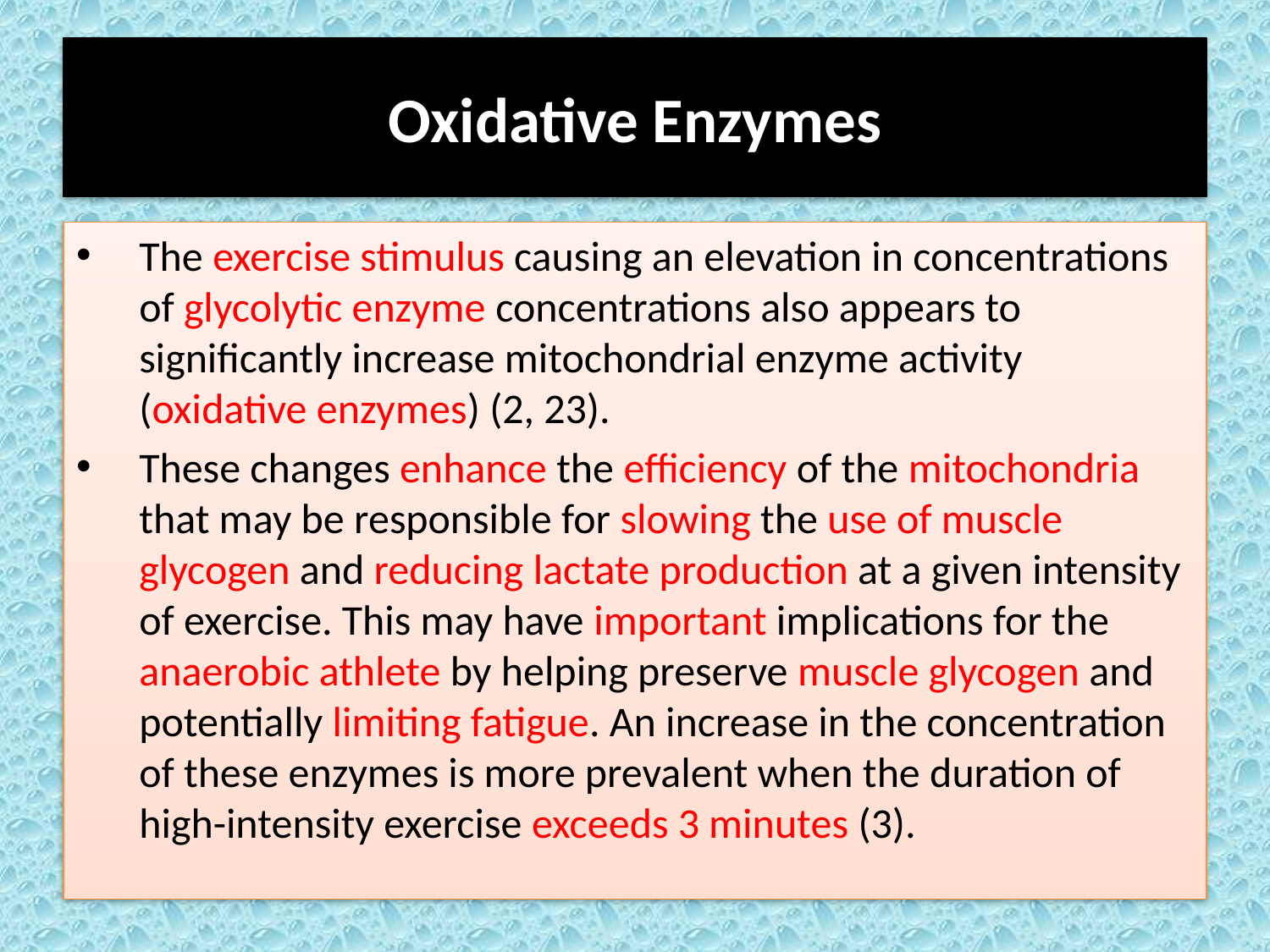

# Oxidative Enzymes
The exercise stimulus causing an elevation in concentrations of glycolytic enzyme concentrations also appears to significantly increase mitochondrial enzyme activity (oxidative enzymes) (2, 23).
These changes enhance the efficiency of the mitochondria that may be responsible for slowing the use of muscle glycogen and reducing lactate production at a given intensity of exercise. This may have important implications for the anaerobic athlete by helping preserve muscle glycogen and potentially limiting fatigue. An increase in the concentration of these enzymes is more prevalent when the duration of high-intensity exercise exceeds 3 minutes (3).